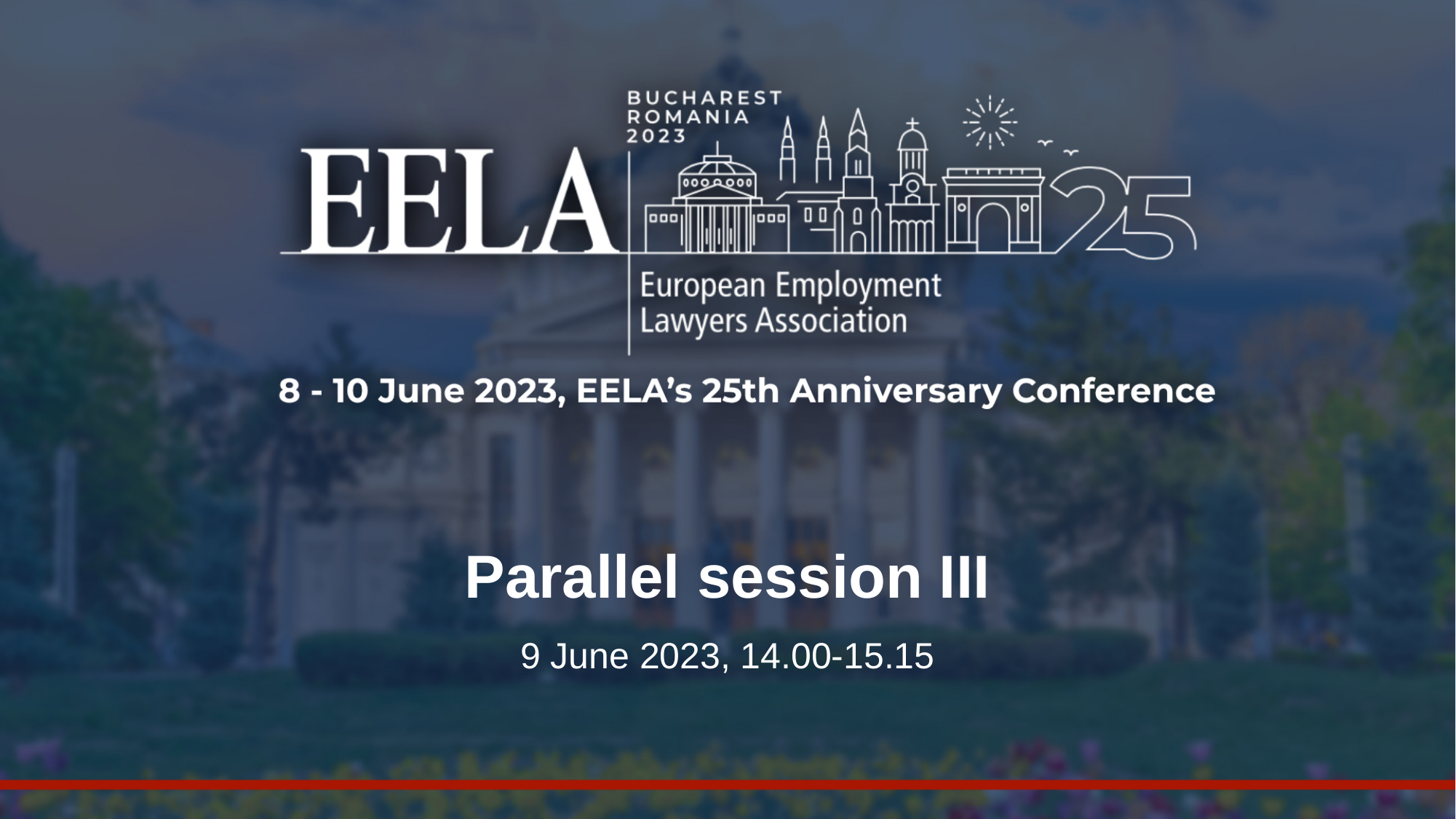

Parallel session III
9 June 2023, 14.00-15.15